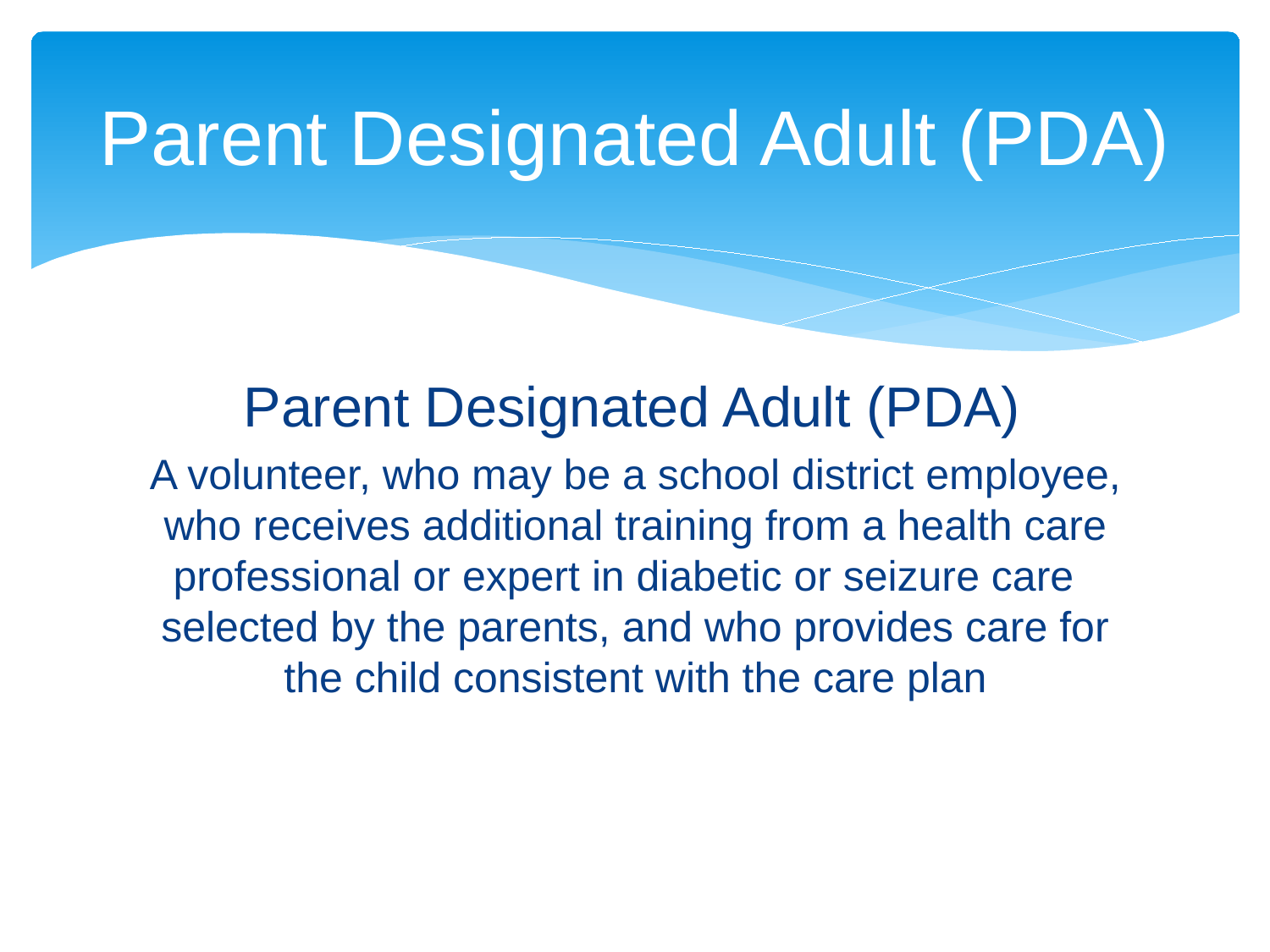

# Parent Designated Adult (PDA)

       Parent Designated Adult (PDA)
A volunteer, who may be a school district employee, who receives additional training from a health care professional or expert in diabetic or seizure care   selected by the parents, and who provides care for the child consistent with the care plan